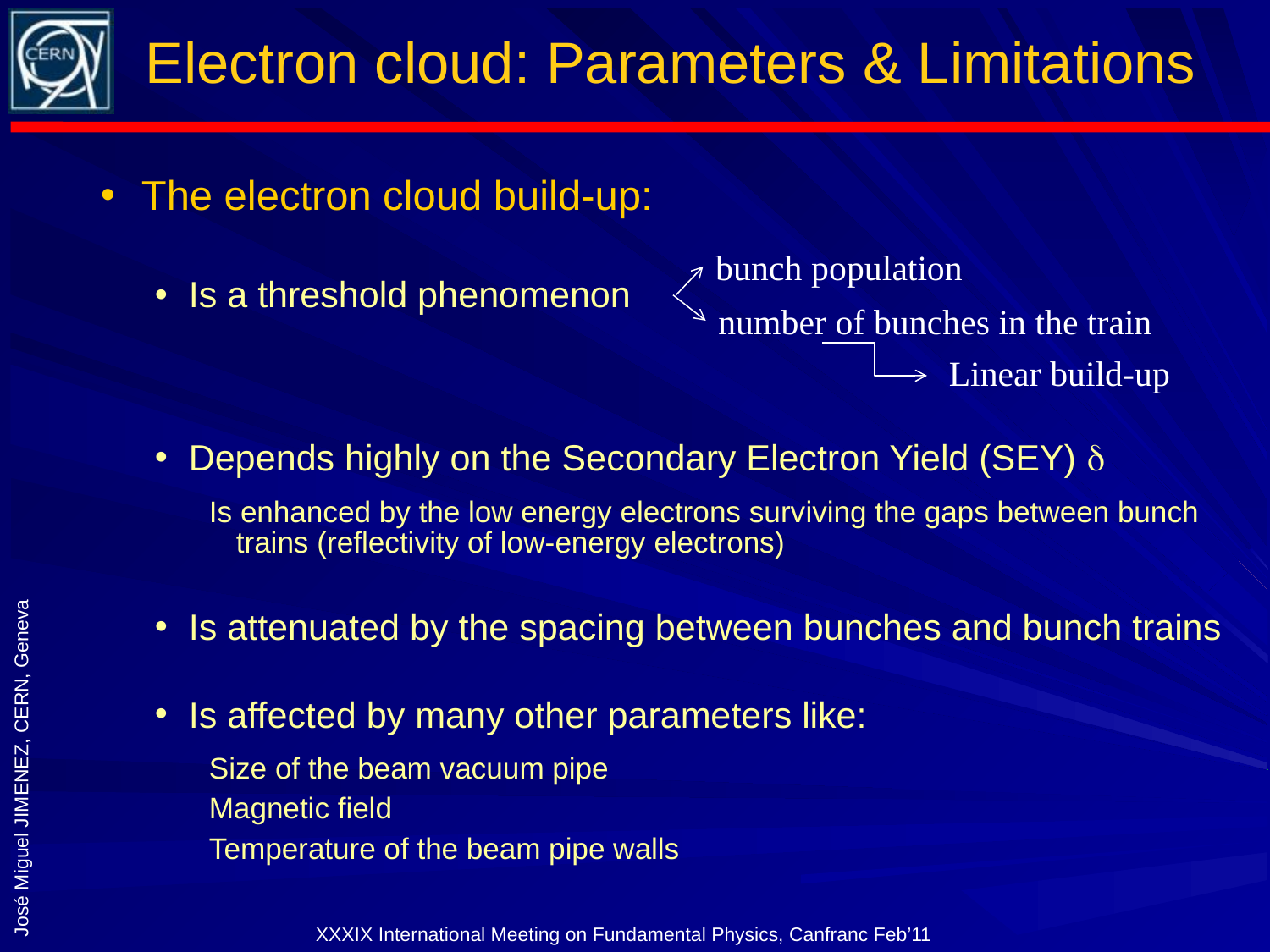

# Electron cloud: Parameters & Limitations
The electron cloud build-up:

Is a threshold phenomenon

Depends highly on the Secondary Electron Yield (SEY) δ
Is enhanced by the low energy electrons surviving the gaps between bunch trains (reflectivity of low-energy electrons)

Is attenuated by the spacing between bunches and bunch trains

Is affected by many other parameters like:
Size of the beam vacuum pipe
Magnetic field
Temperature of the beam pipe walls
bunch population
number of bunches in the train
Linear build-up